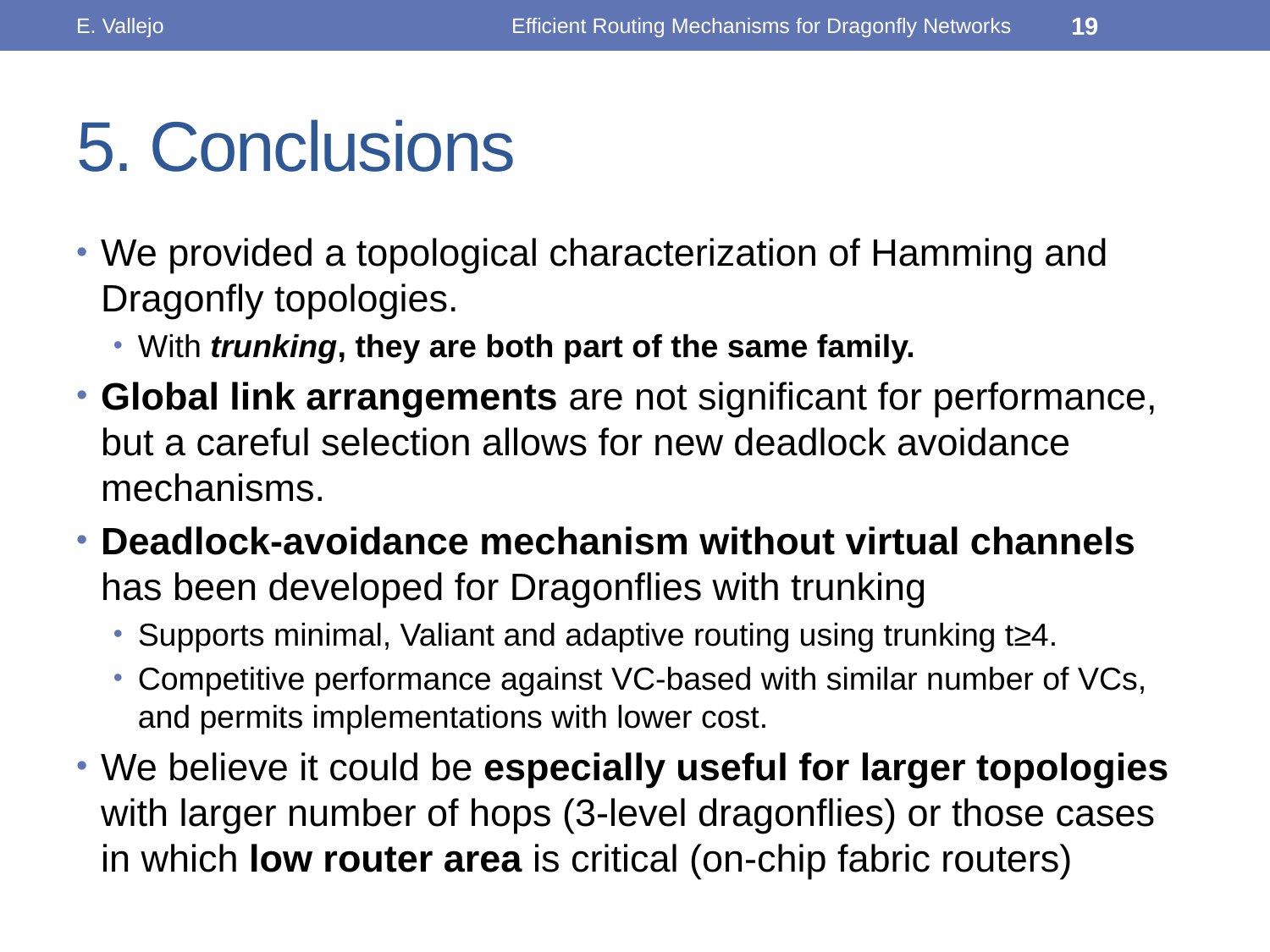

E. Vallejo
Efficient Routing Mechanisms for Dragonfly Networks
19
# 5. Conclusions
We provided a topological characterization of Hamming and Dragonfly topologies.
With trunking, they are both part of the same family.
Global link arrangements are not significant for performance, but a careful selection allows for new deadlock avoidance mechanisms.
Deadlock-avoidance mechanism without virtual channels has been developed for Dragonflies with trunking
Supports minimal, Valiant and adaptive routing using trunking t≥4.
Competitive performance against VC-based with similar number of VCs, and permits implementations with lower cost.
We believe it could be especially useful for larger topologies with larger number of hops (3-level dragonflies) or those cases in which low router area is critical (on-chip fabric routers)